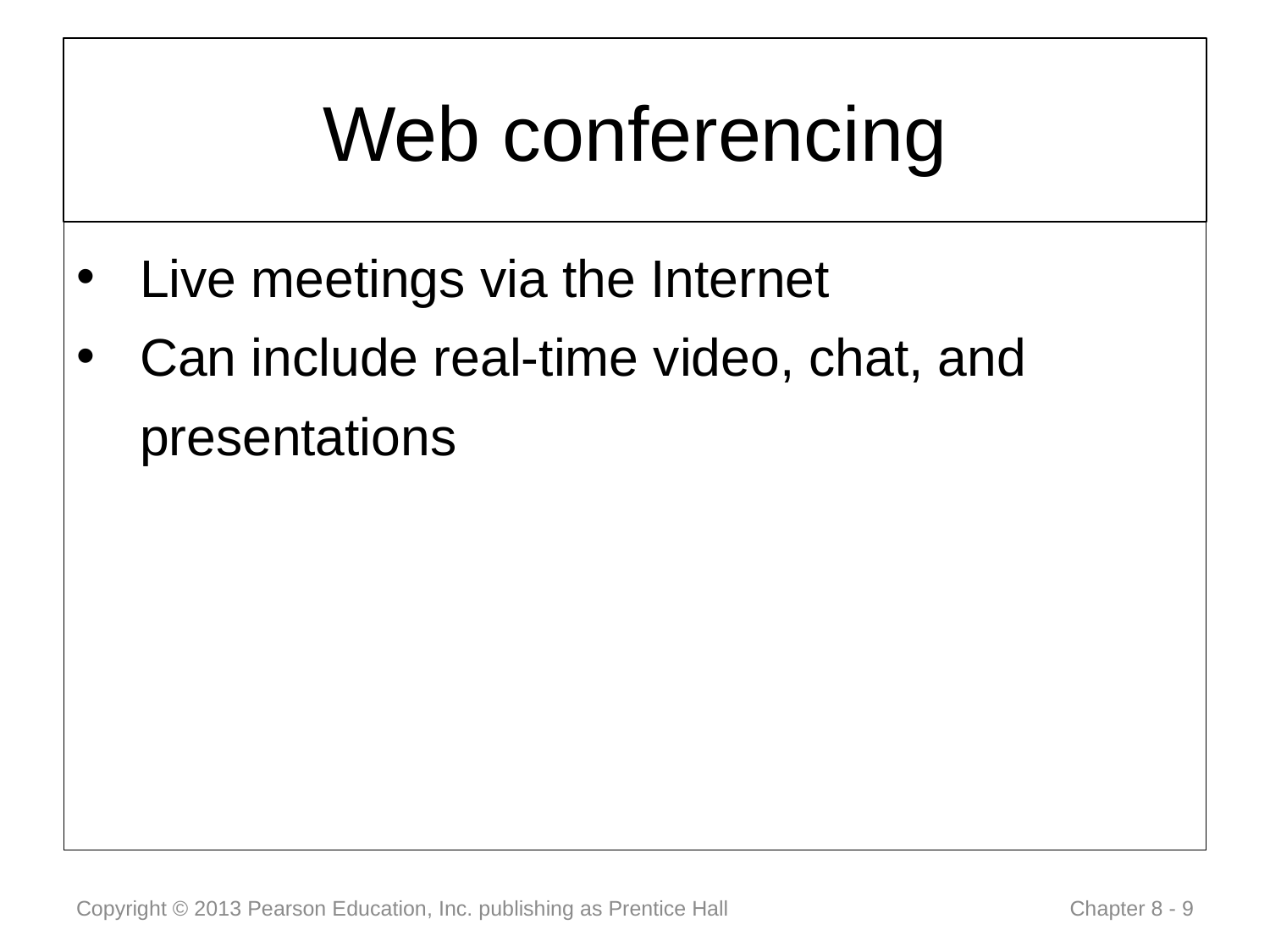

# Web conferencing
Live meetings via the Internet
Can include real-time video, chat, and presentations
Copyright © 2013 Pearson Education, Inc. publishing as Prentice Hall
 Chapter 8 - 9